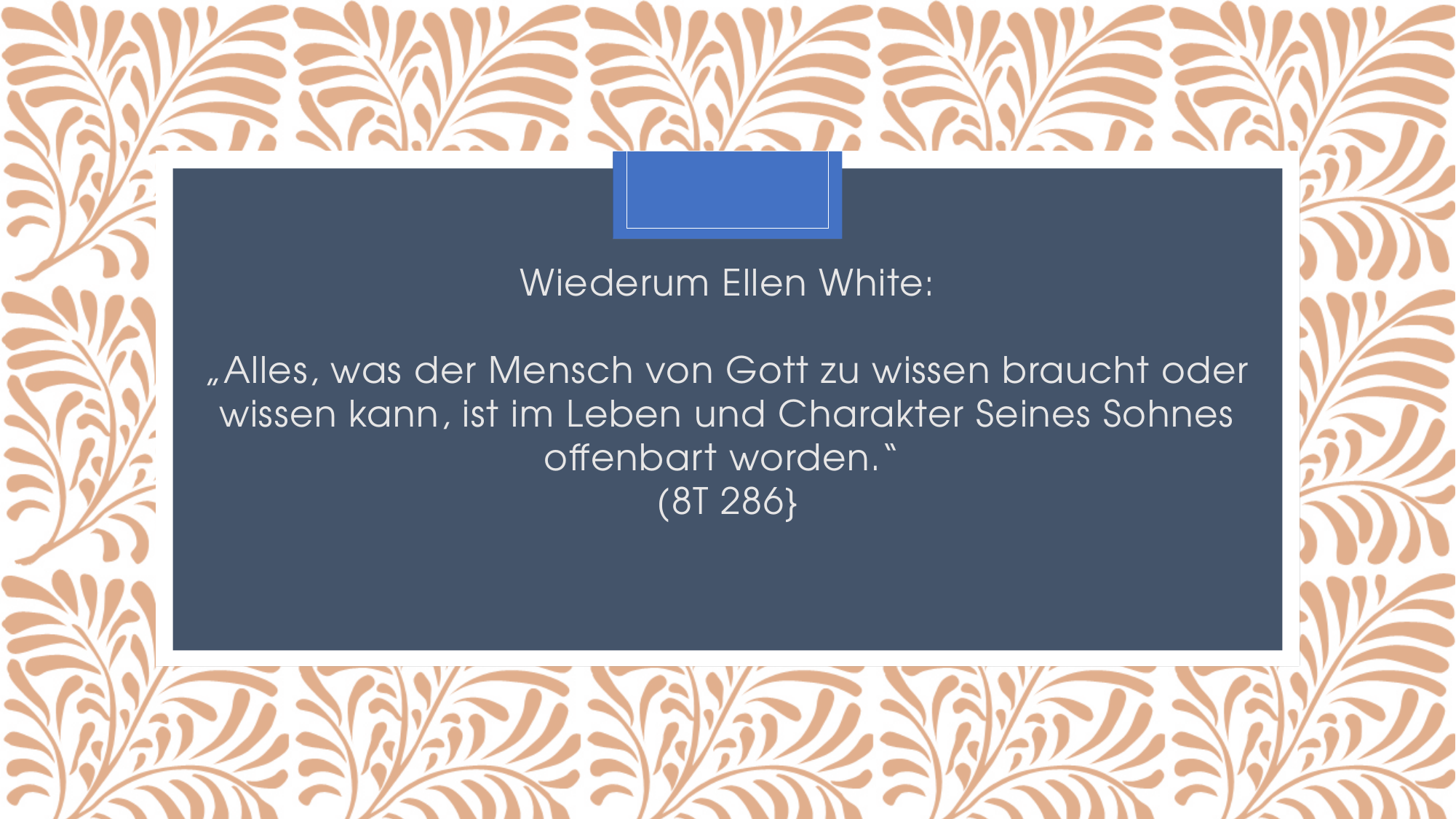

Wiederum Ellen White:

„Alles, was der Mensch von Gott zu wissen braucht oder wissen kann, ist im Leben und Charakter Seines Sohnes offenbart worden.“
(8T 286}
#